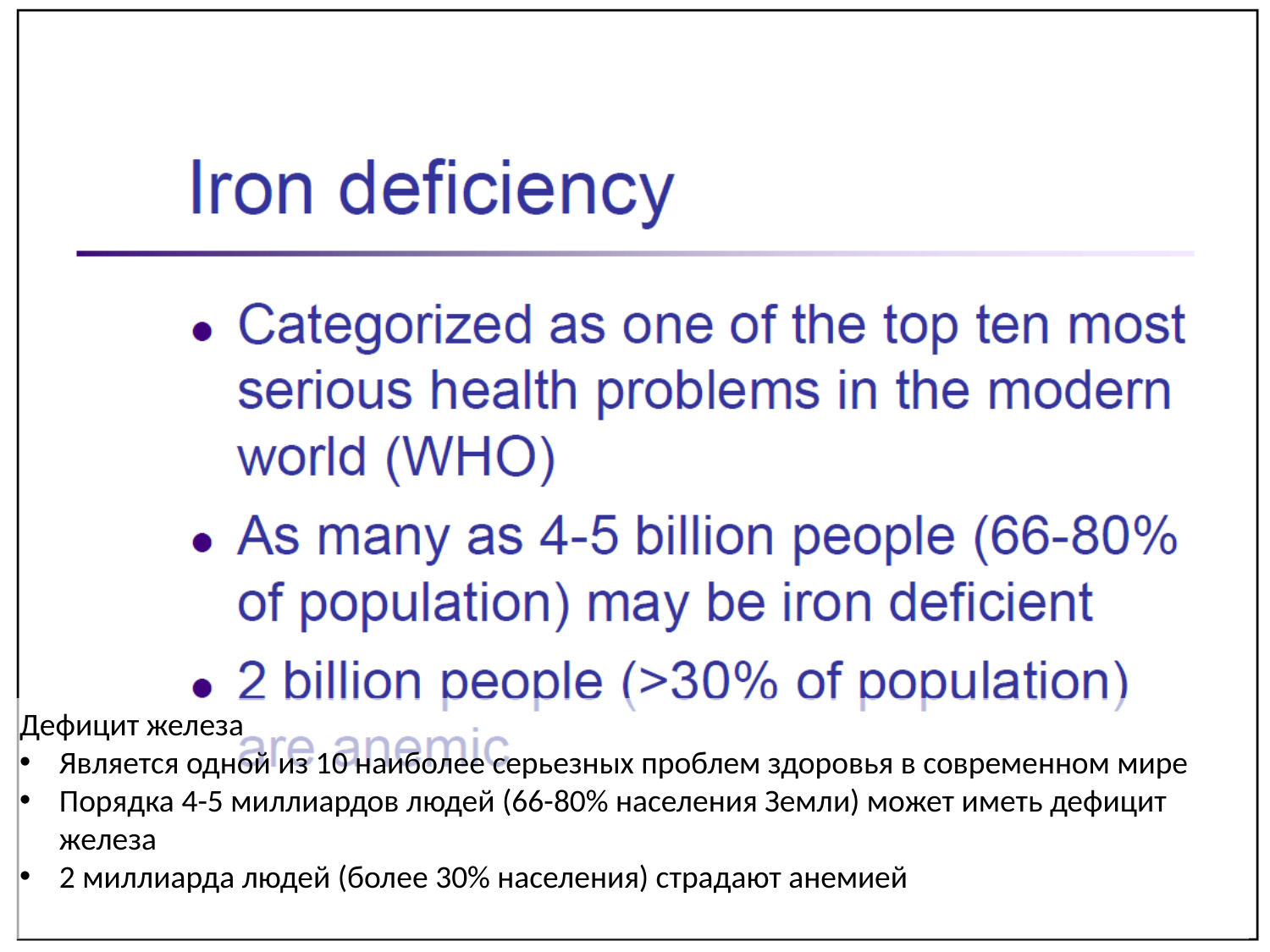

Дефицит железа
Является одной из 10 наиболее серьезных проблем здоровья в современном мире
Порядка 4-5 миллиардов людей (66-80% населения Земли) может иметь дефицит железа
2 миллиарда людей (более 30% населения) страдают анемией